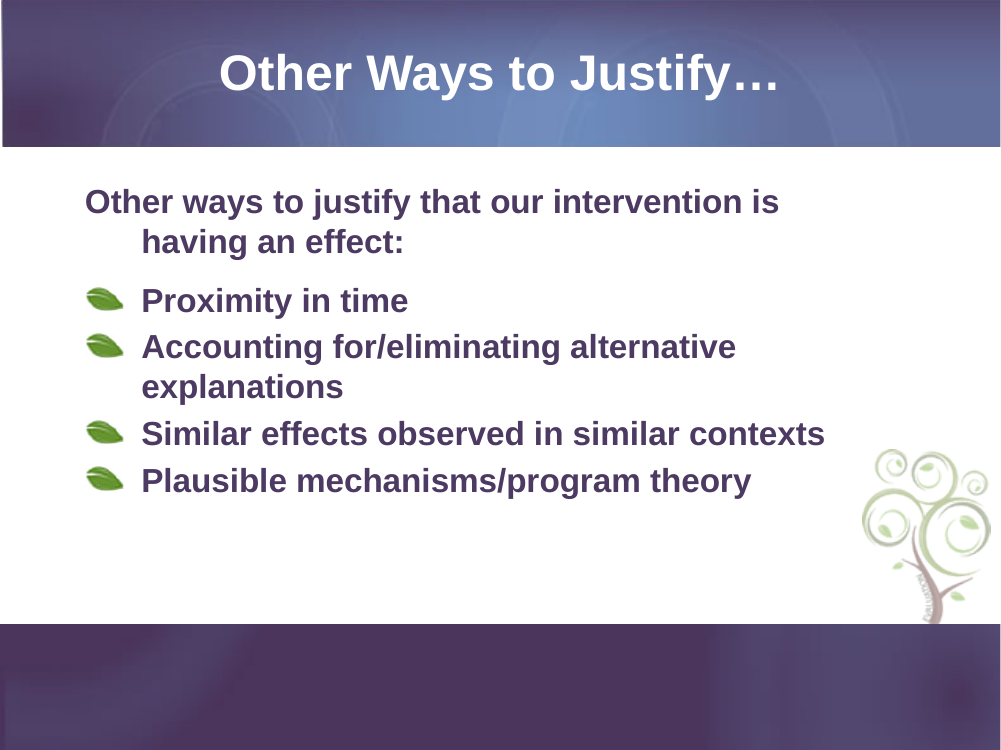

# Other Ways to Justify…
Other ways to justify that our intervention is having an effect:
Proximity in time
Accounting for/eliminating alternative explanations
Similar effects observed in similar contexts
Plausible mechanisms/program theory